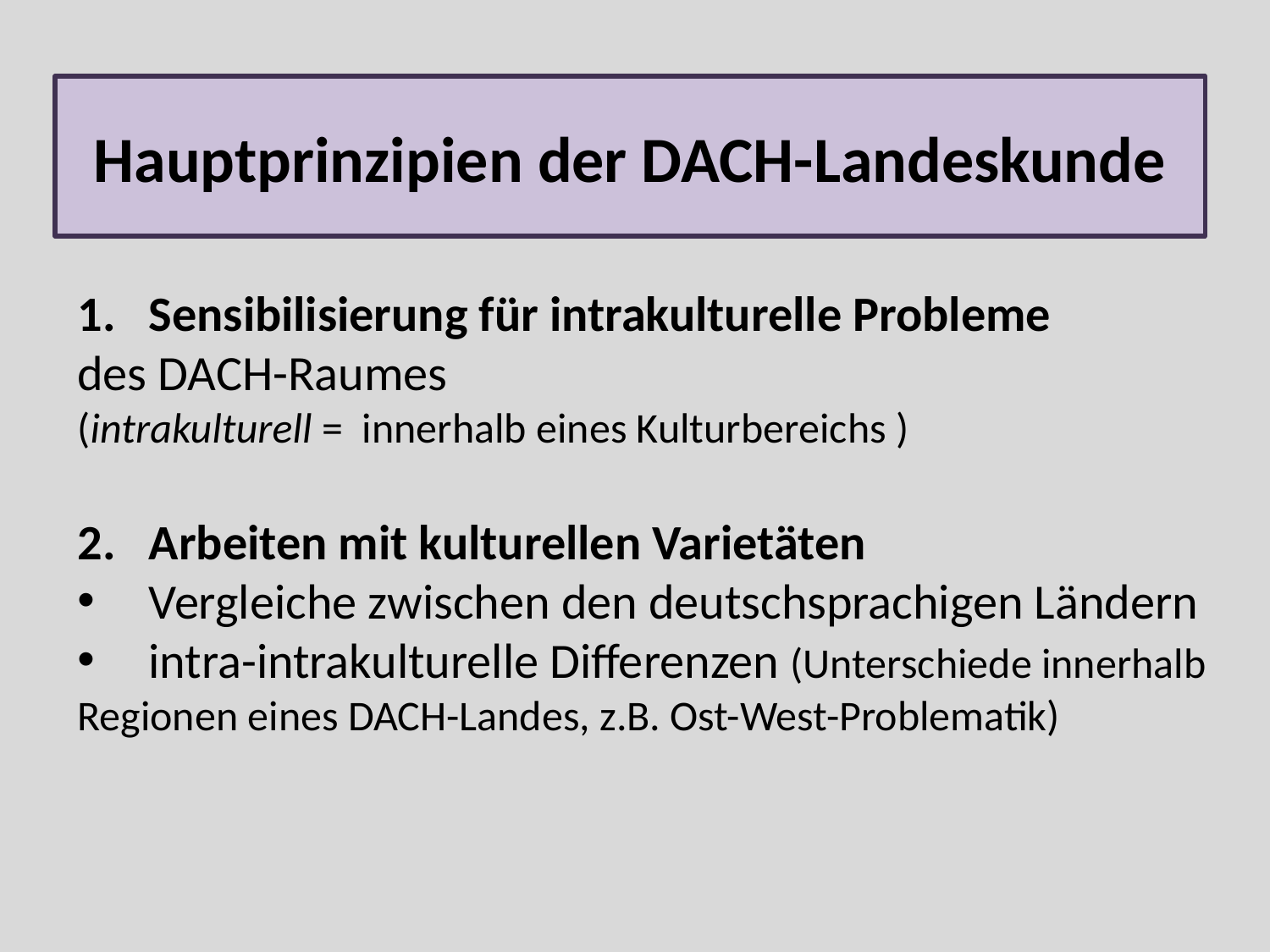

# Hauptprinzipien der DACH-Landeskunde
Sensibilisierung für intrakulturelle Probleme
des DACH-Raumes
(intrakulturell =  innerhalb eines Kulturbereichs )

Arbeiten mit kulturellen Varietäten
Vergleiche zwischen den deutschsprachigen Ländern
intra-intrakulturelle Differenzen (Unterschiede innerhalb
Regionen eines DACH-Landes, z.B. Ost-West-Problematik)